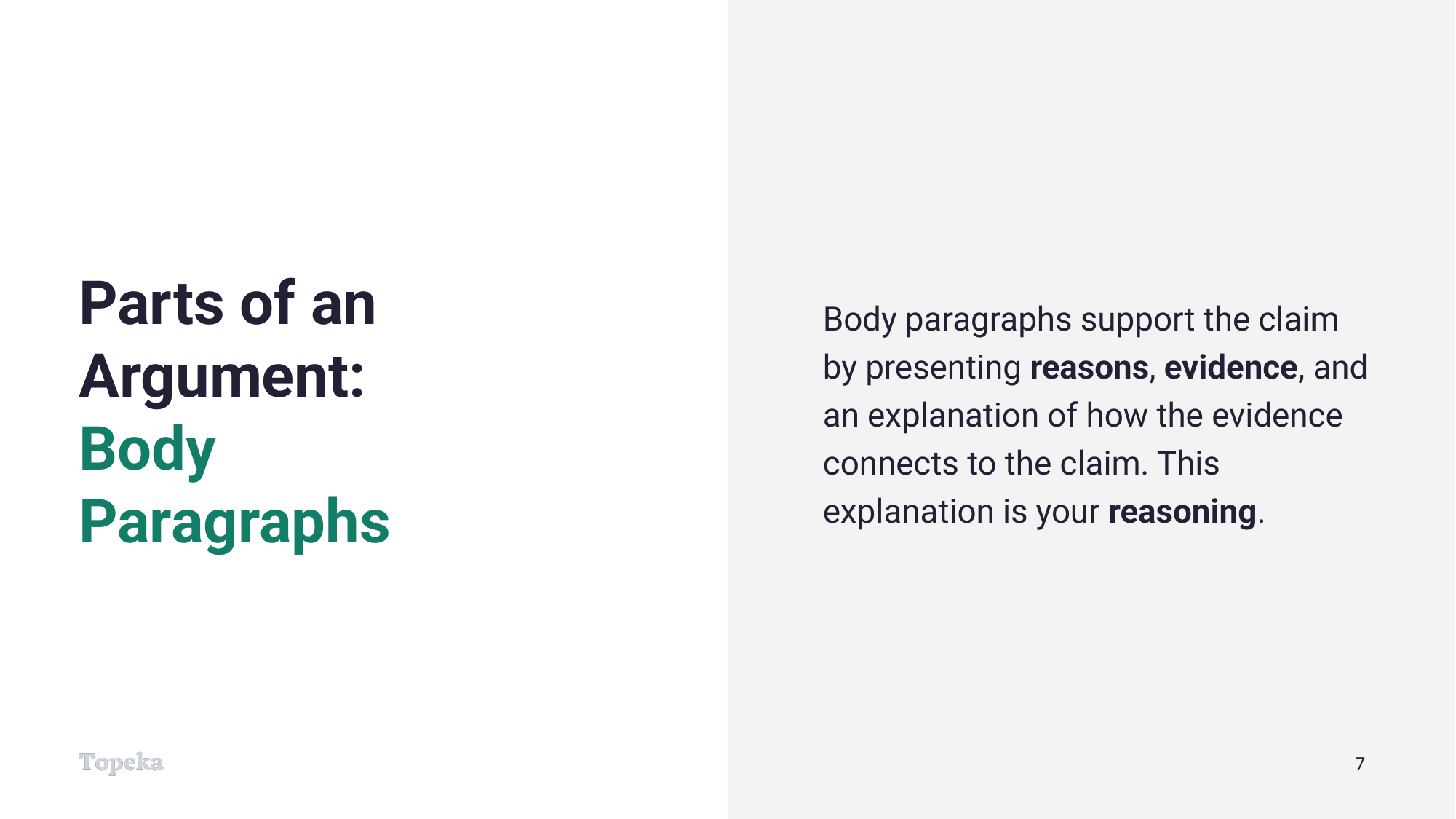

Body paragraphs support the claim by presenting reasons, evidence, and an explanation of how the evidence connects to the claim. This explanation is your reasoning.
# Parts of an Argument: Body Paragraphs